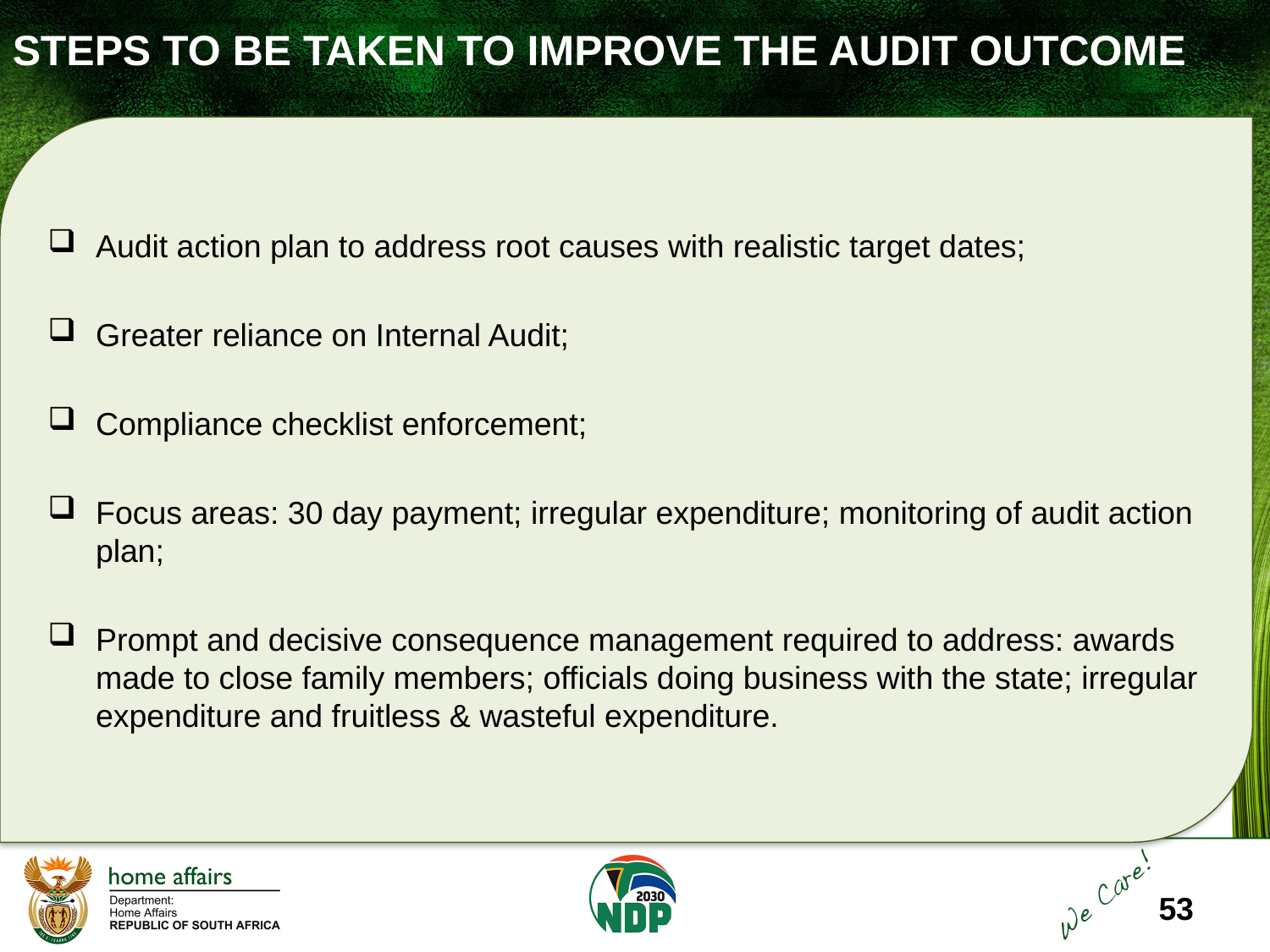

STEPS TO BE TAKEN TO IMPROVE THE AUDIT OUTCOME
)
Audit action plan to address root causes with realistic target dates;

Greater reliance on Internal Audit;

Compliance checklist enforcement;

Focus areas: 30 day payment; irregular expenditure; monitoring of audit action plan;

Prompt and decisive consequence management required to address: awards made to close family members; officials doing business with the state; irregular expenditure and fruitless & wasteful expenditure.

53